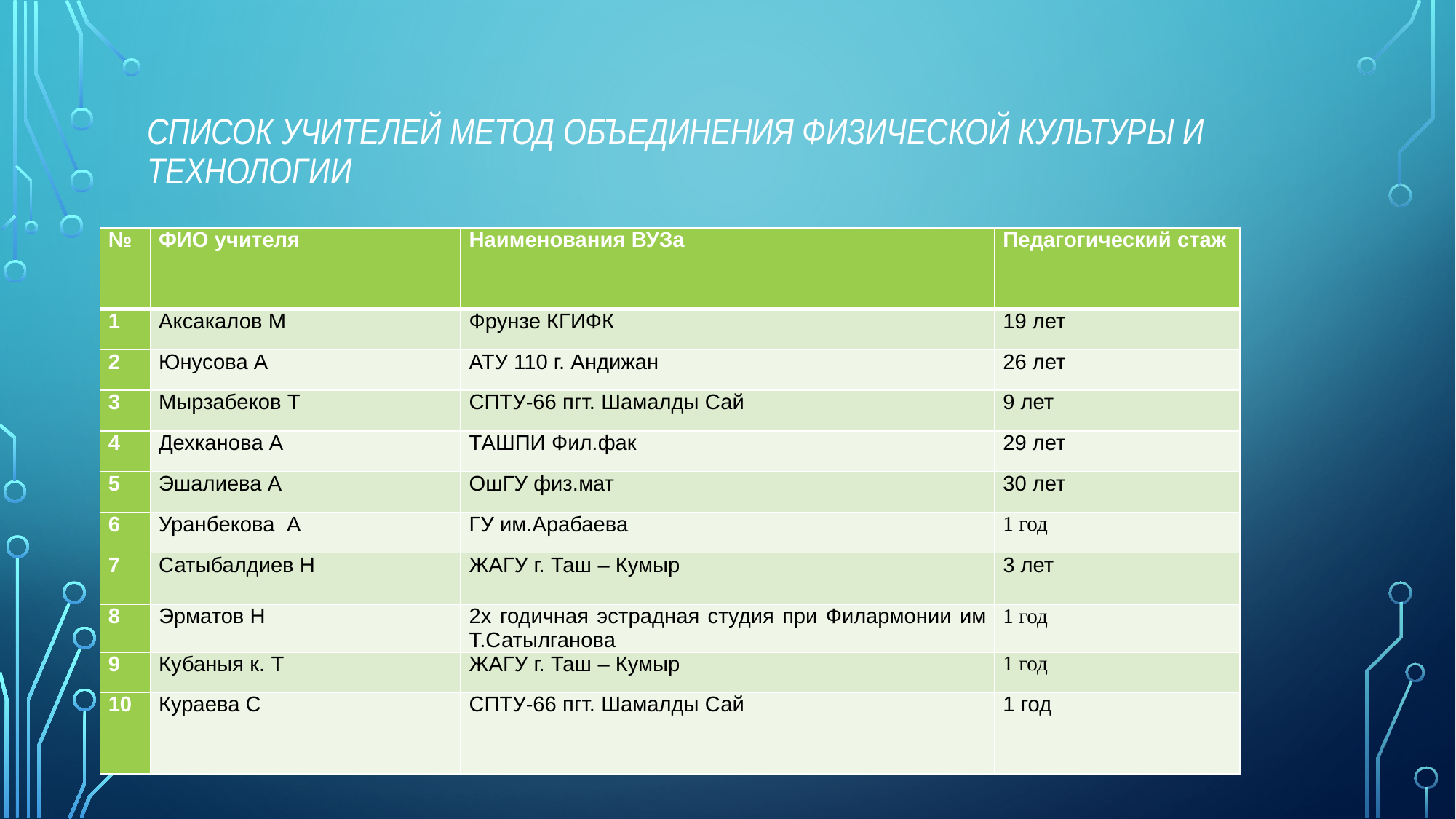

# Список учителей метод объединения физической культуры и технологии
| № | ФИО учителя | Наименования ВУЗа | Педагогический стаж |
| --- | --- | --- | --- |
| 1 | Аксакалов М | Фрунзе КГИФК | 19 лет |
| 2 | Юнусова А | АТУ 110 г. Андижан | 26 лет |
| 3 | Мырзабеков Т | СПТУ-66 пгт. Шамалды Сай | 9 лет |
| 4 | Дехканова А | ТАШПИ Фил.фак | 29 лет |
| 5 | Эшалиева А | ОшГУ физ.мат | 30 лет |
| 6 | Уранбекова А | ГУ им.Арабаева | 1 год |
| 7 | Сатыбалдиев Н | ЖАГУ г. Таш – Кумыр | 3 лет |
| 8 | Эрматов Н | 2х годичная эстрадная студия при Филармонии им Т.Сатылганова | 1 год |
| 9 | Кубаныя к. Т | ЖАГУ г. Таш – Кумыр | 1 год |
| 10 | Кураева С | СПТУ-66 пгт. Шамалды Сай | 1 год |